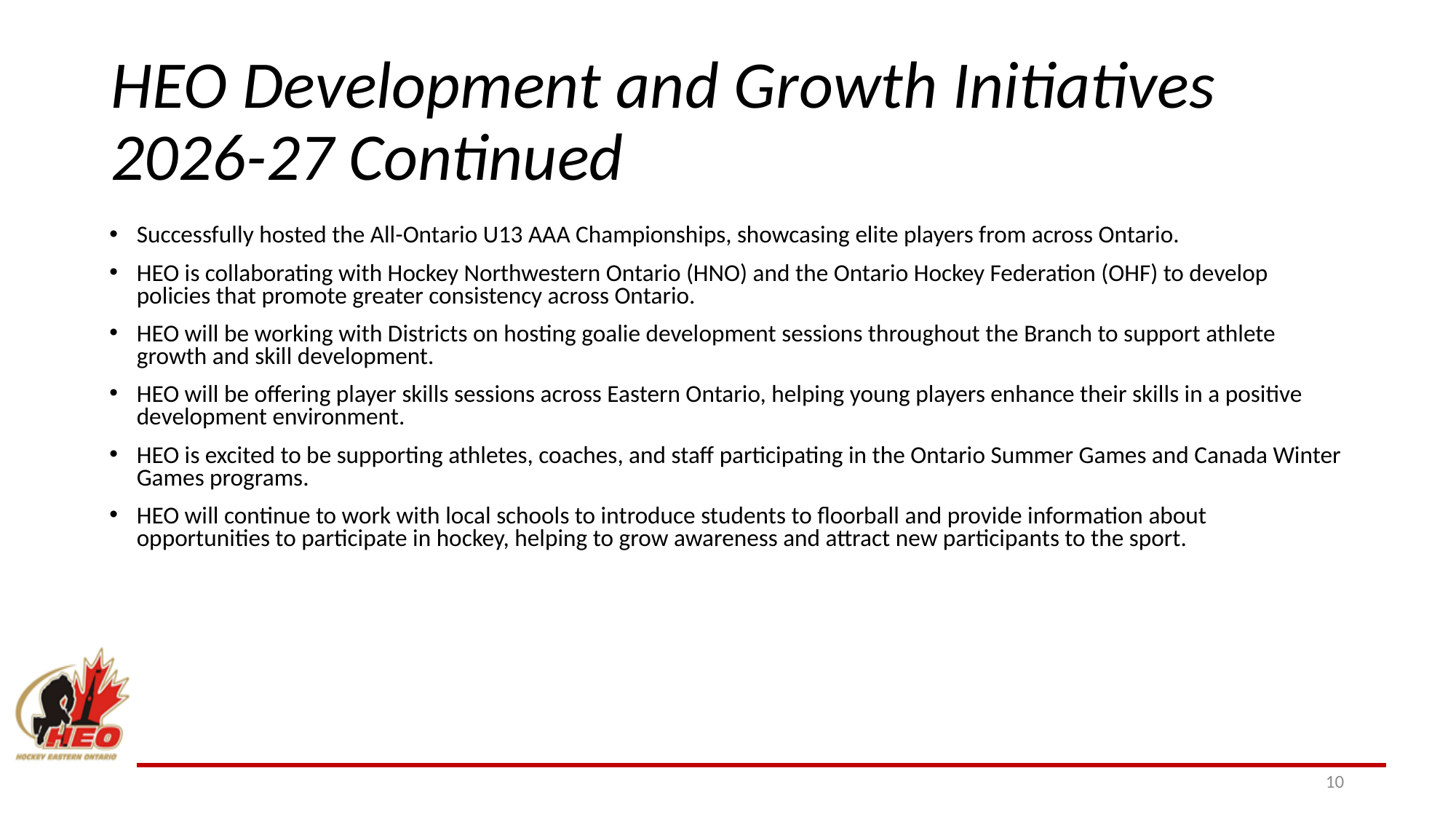

# HEO Development and Growth Initiatives 2026-27 Continued

Successfully hosted the All-Ontario U13 AAA Championships, showcasing elite players from across Ontario.
HEO is collaborating with Hockey Northwestern Ontario (HNO) and the Ontario Hockey Federation (OHF) to develop policies that promote greater consistency across Ontario.
HEO will be working with Districts on hosting goalie development sessions throughout the Branch to support athlete growth and skill development.
HEO will be offering player skills sessions across Eastern Ontario, helping young players enhance their skills in a positive development environment.
HEO is excited to be supporting athletes, coaches, and staff participating in the Ontario Summer Games and Canada Winter Games programs.
HEO will continue to work with local schools to introduce students to floorball and provide information about opportunities to participate in hockey, helping to grow awareness and attract new participants to the sport.

10